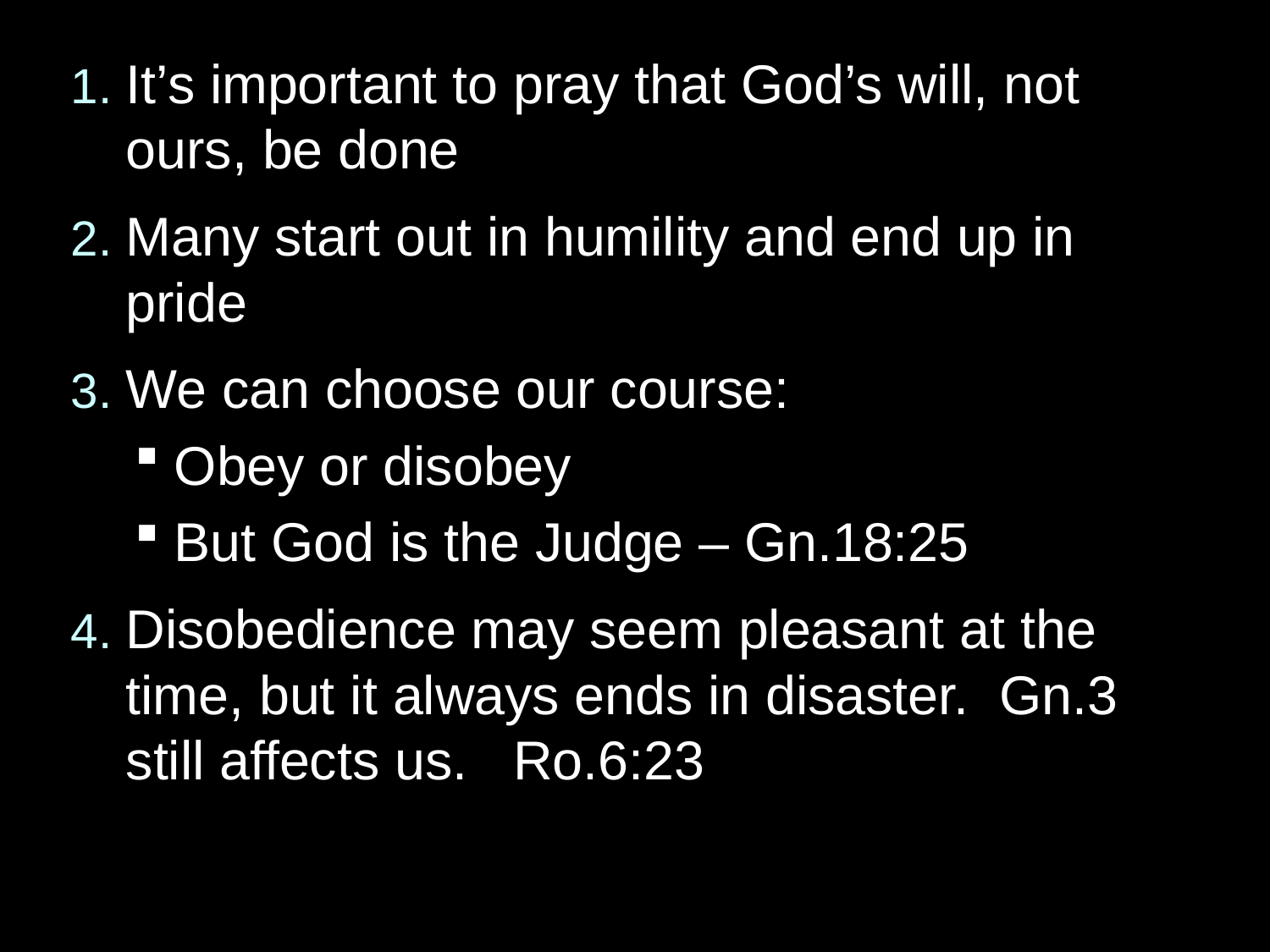

1. It’s important to pray that God’s will, not ours, be done
2. Many start out in humility and end up in pride
3. We can choose our course:
Obey or disobey
But God is the Judge – Gn.18:25
4. Disobedience may seem pleasant at the time, but it always ends in disaster.  Gn.3 still affects us.   Ro.6:23